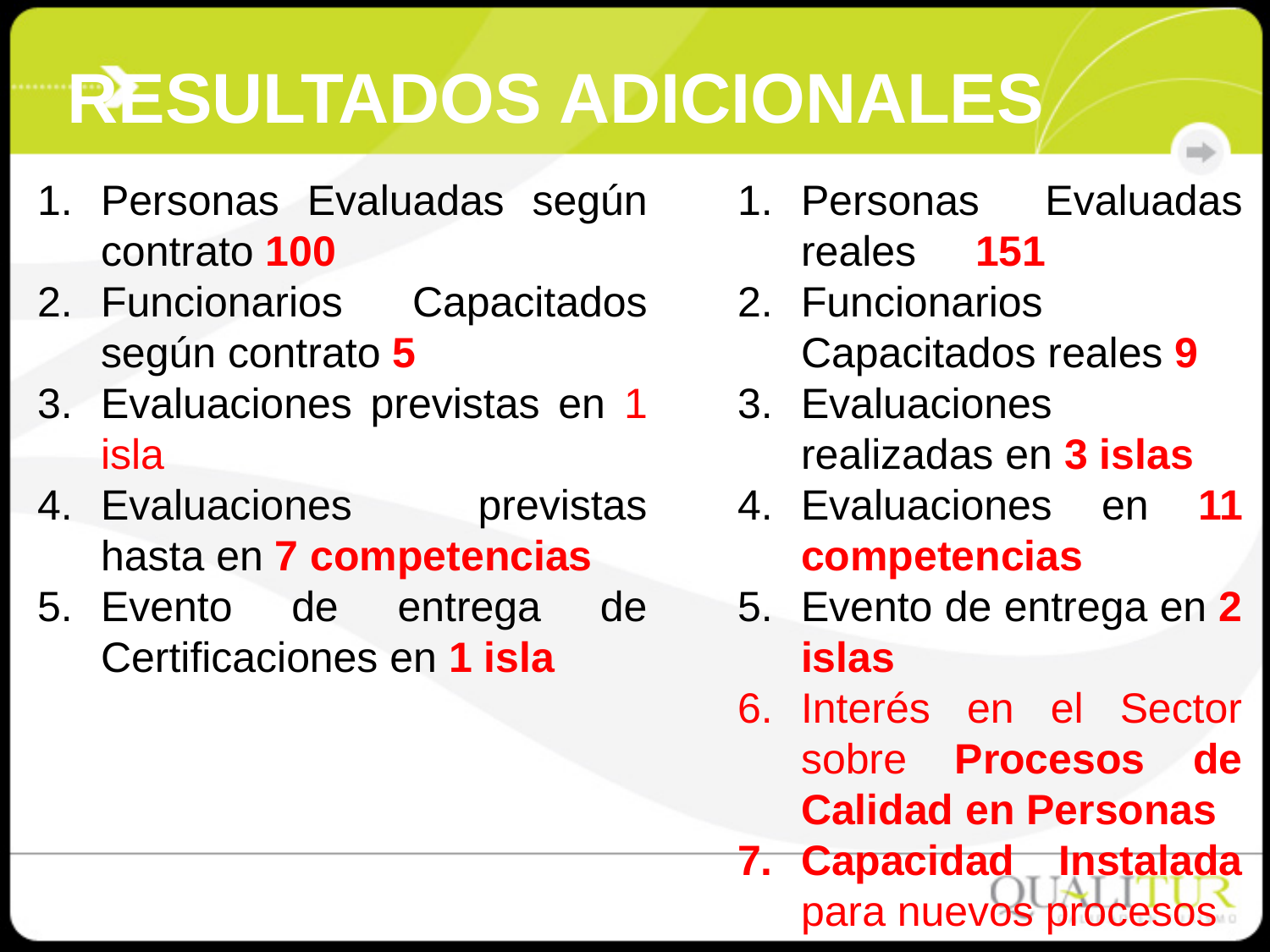

RESULTADOS ADICIONALES
Personas Evaluadas según contrato 100
Funcionarios Capacitados según contrato 5
Evaluaciones previstas en 1 isla
Evaluaciones previstas hasta en 7 competencias
Evento de entrega de Certificaciones en 1 isla

Personas Evaluadas reales     151
Funcionarios Capacitados reales 9
Evaluaciones realizadas en 3 islas
Evaluaciones en 11 competencias
Evento de entrega en 2 islas
Interés en el Sector sobre Procesos de Calidad en Personas
Capacidad Instalada para nuevos procesos